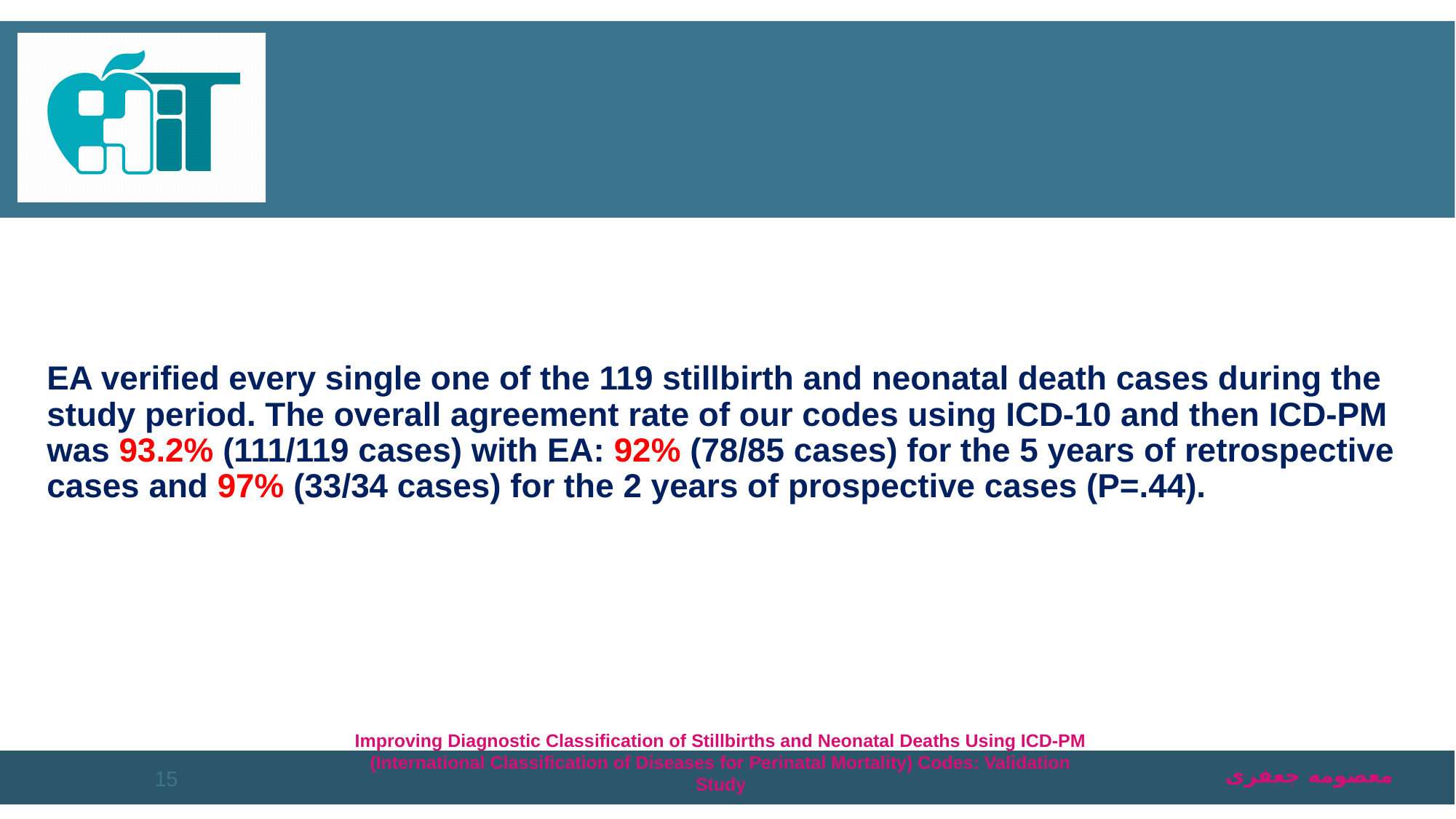

#
EA verified every single one of the 119 stillbirth and neonatal death cases during the study period. The overall agreement rate of our codes using ICD-10 and then ICD-PM was 93.2% (111/119 cases) with EA: 92% (78/85 cases) for the 5 years of retrospective cases and 97% (33/34 cases) for the 2 years of prospective cases (P=.44).
معصومه جعفری
Improving Diagnostic Classification of Stillbirths and Neonatal Deaths Using ICD-PM (International Classification of Diseases for Perinatal Mortality) Codes: Validation Study

15